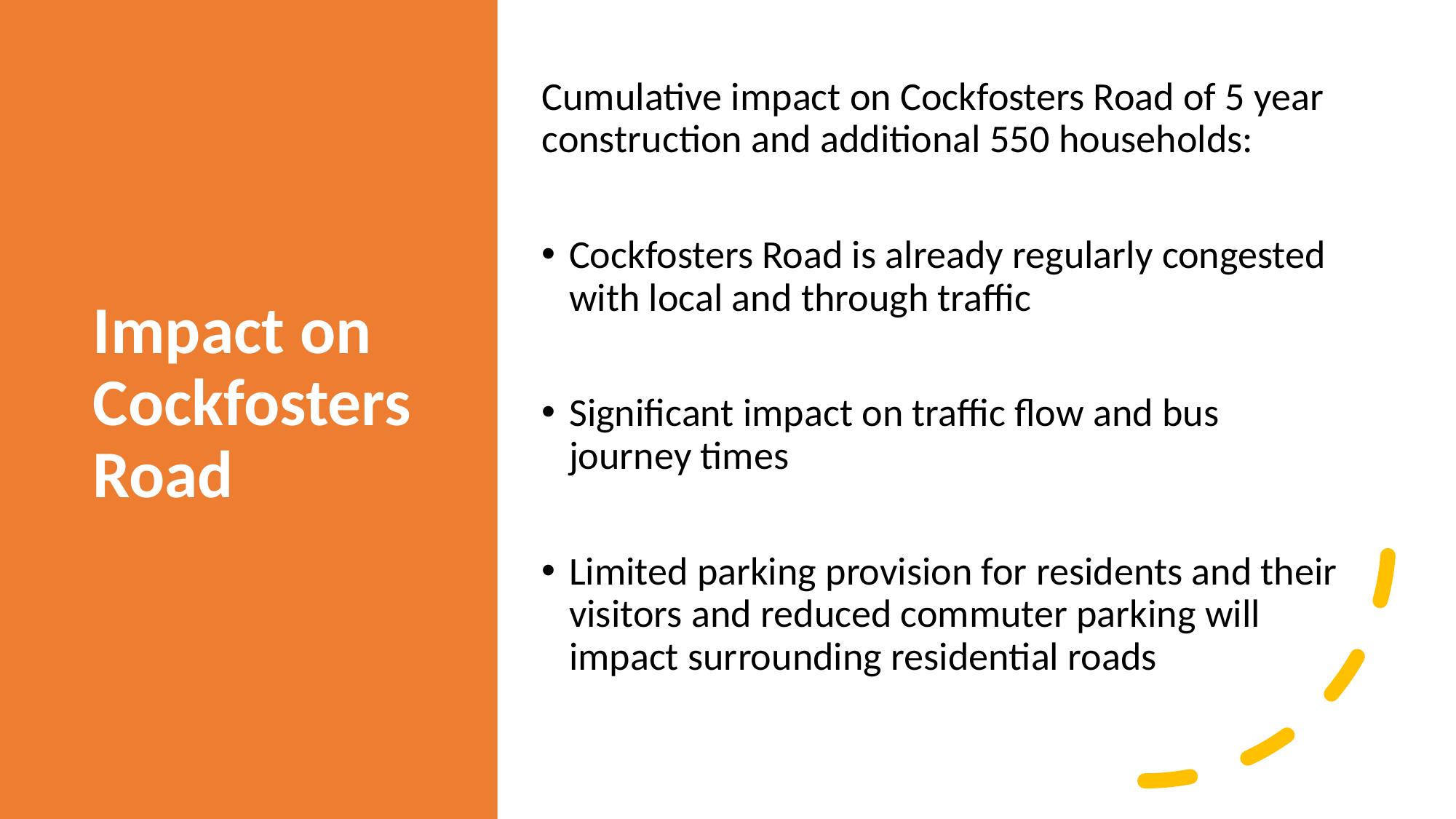

# Impact on Cockfosters Road
Cumulative impact on Cockfosters Road of 5 year construction and additional 550 households:

Cockfosters Road is already regularly congested with local and through traffic

Significant impact on traffic flow and bus journey times

Limited parking provision for residents and their visitors and reduced commuter parking will impact surrounding residential roads